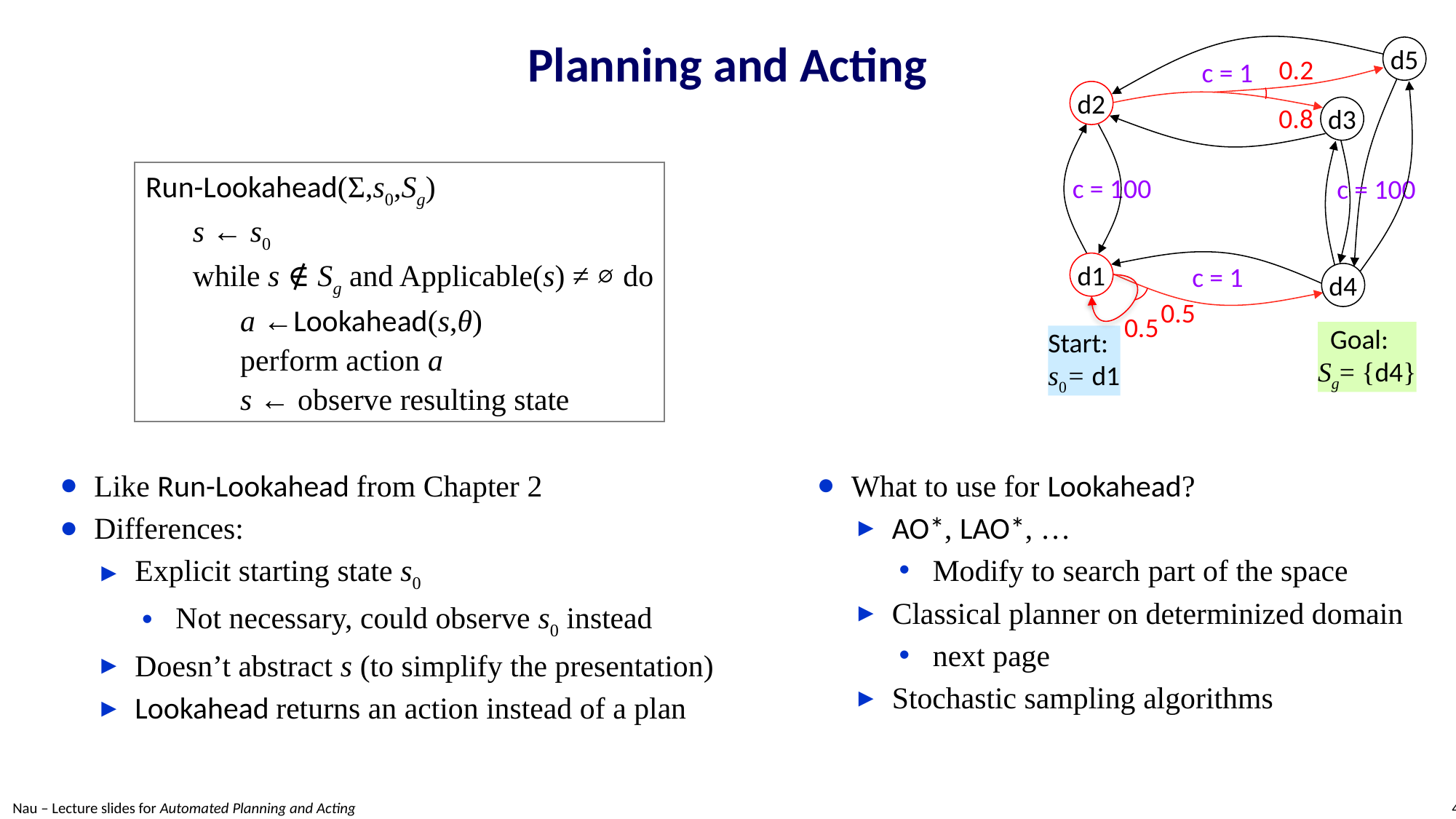

# Planning and Acting

d5
0.2
c = 1

d2

d3
0.8

c = 100
c = 100

d1
c = 1
d4

0.5
0.5
  Goal:
Sg= {d4}
Start:
s0= d1
Run-Lookahead(Σ,s0,Sg)
s ← s0
while s ∉ Sg and Applicable(s) ≠ ∅  do
a ←Lookahead(s,θ)
perform action a
s ← observe resulting state
Like Run-Lookahead from Chapter 2
Differences:
Explicit starting state s0
Not necessary, could observe s0 instead
Doesn’t abstract s (to simplify the presentation)
Lookahead returns an action instead of a plan
What to use for Lookahead?
AO*, LAO*, …
Modify to search part of the space
Classical planner on determinized domain
next page
Stochastic sampling algorithms